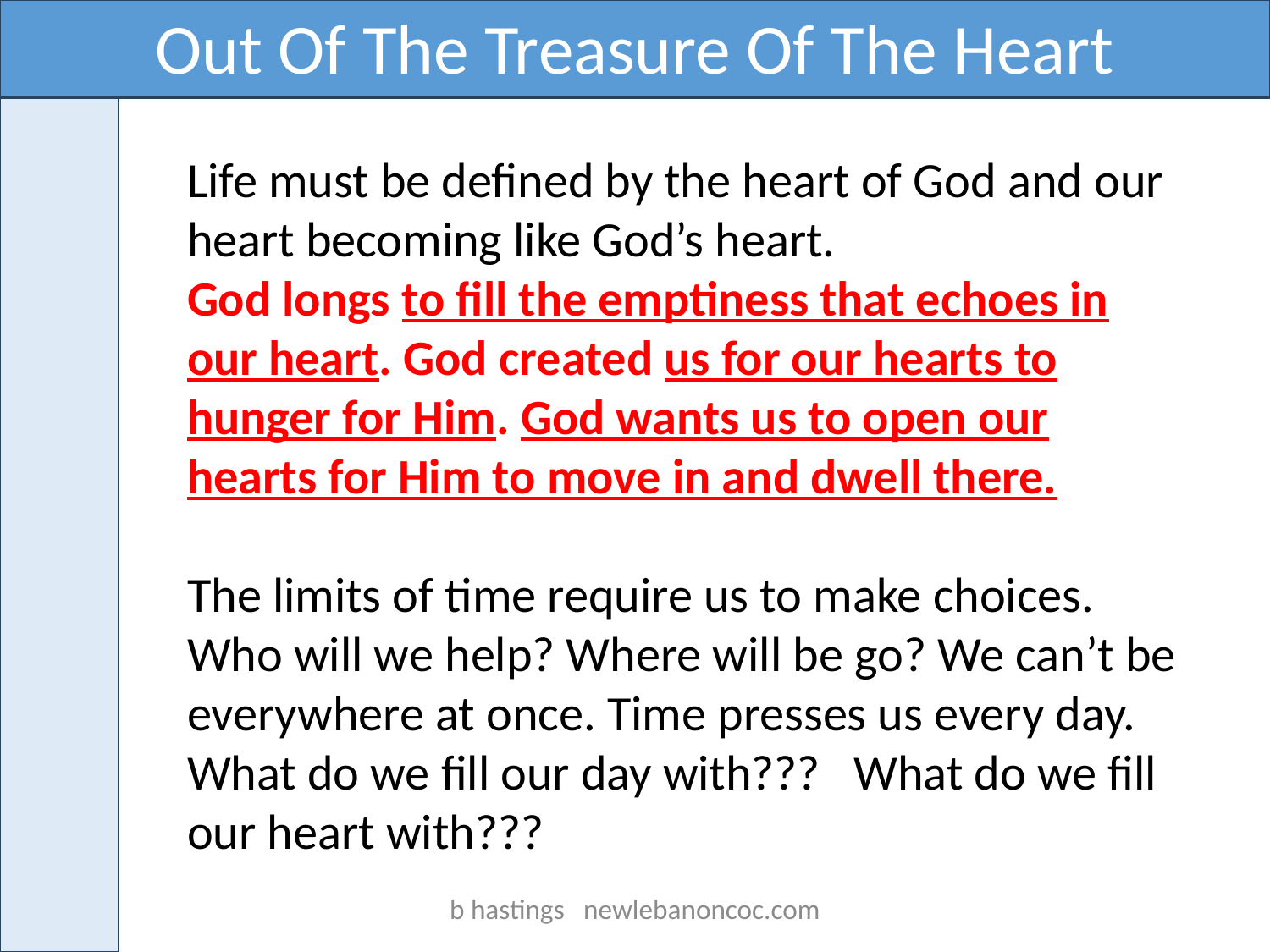

Out Of The Treasure Of The Heart
Life must be defined by the heart of God and our heart becoming like God’s heart.
God longs to fill the emptiness that echoes in our heart. God created us for our hearts to hunger for Him. God wants us to open our hearts for Him to move in and dwell there.

The limits of time require us to make choices. Who will we help? Where will be go? We can’t be everywhere at once. Time presses us every day.   What do we fill our day with???   What do we fill our heart with???
b hastings   newlebanoncoc.com